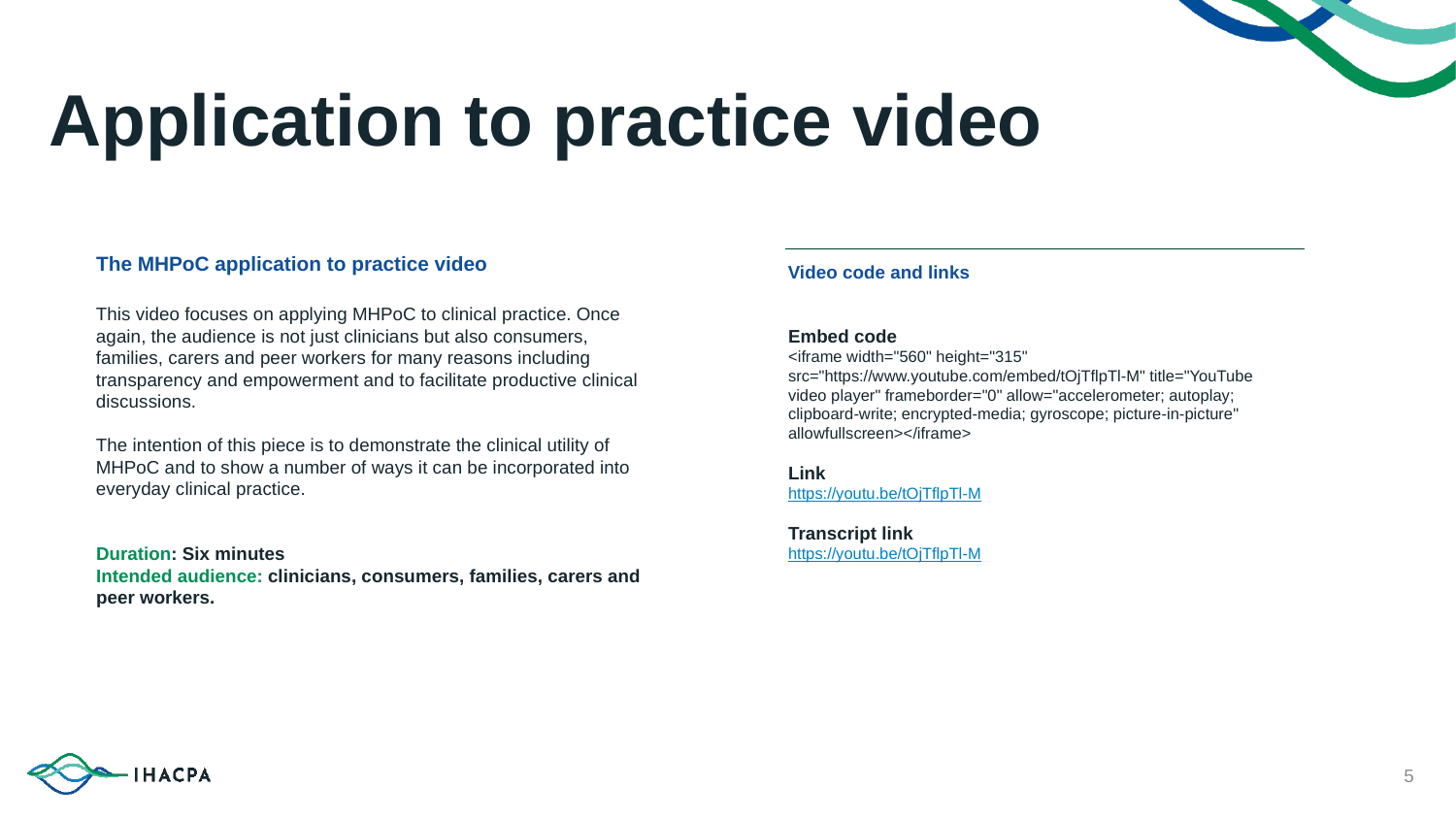

# Application to practice video
The MHPoC application to practice video

Video code and links

This video focuses on applying MHPoC to clinical practice. Once again, the audience is not just clinicians but also consumers, families, carers and peer workers for many reasons including transparency and empowerment and to facilitate productive clinical discussions.

The intention of this piece is to demonstrate the clinical utility of MHPoC and to show a number of ways it can be incorporated into everyday clinical practice.
Embed code
<iframe width="560" height="315" src="https://www.youtube.com/embed/tOjTflpTl-M" title="YouTube video player" frameborder="0" allow="accelerometer; autoplay; clipboard-write; encrypted-media; gyroscope; picture-in-picture" allowfullscreen></iframe>

Link
https://youtu.be/tOjTflpTl-M

Transcript link
https://youtu.be/tOjTflpTl-M

Duration: Six minutes
Intended audience: clinicians, consumers, families, carers and peer workers.

5